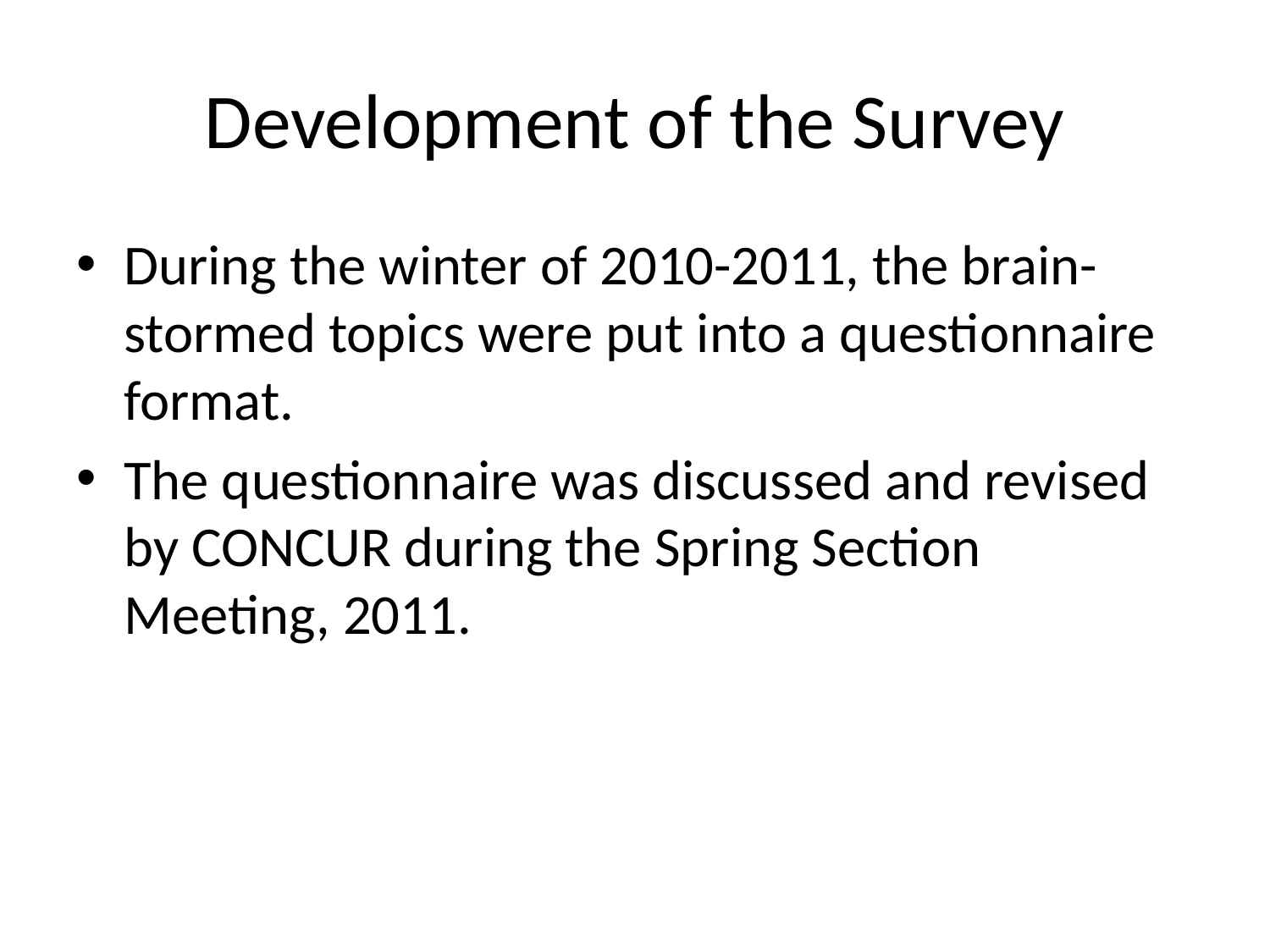

# Development of the Survey
During the winter of 2010-2011, the brain-stormed topics were put into a questionnaire format.
The questionnaire was discussed and revised by CONCUR during the Spring Section Meeting, 2011.